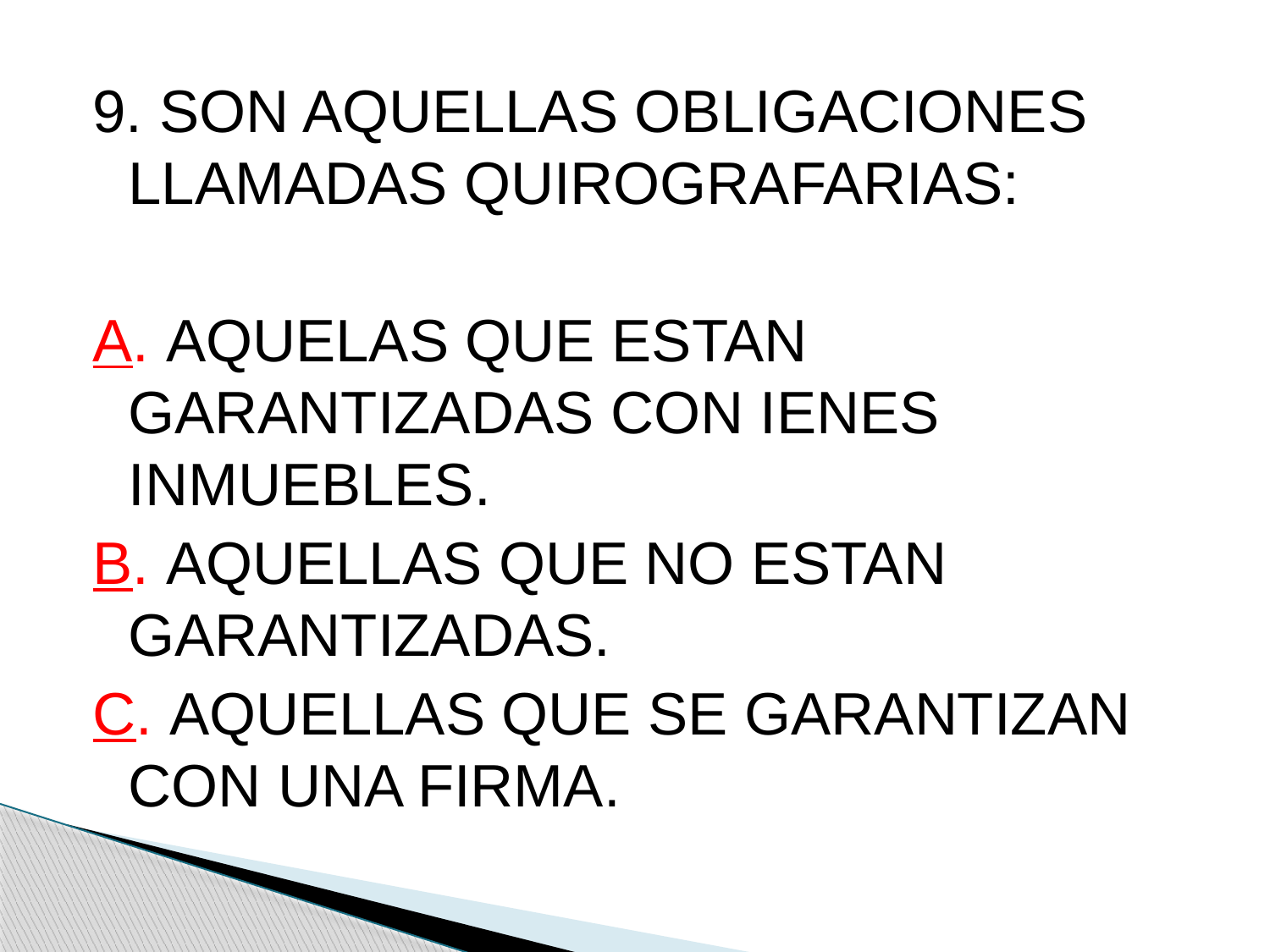

9. SON AQUELLAS OBLIGACIONES LLAMADAS QUIROGRAFARIAS:

A. AQUELAS QUE ESTAN GARANTIZADAS CON IENES INMUEBLES.
B. AQUELLAS QUE NO ESTAN GARANTIZADAS.
C. AQUELLAS QUE SE GARANTIZAN CON UNA FIRMA.